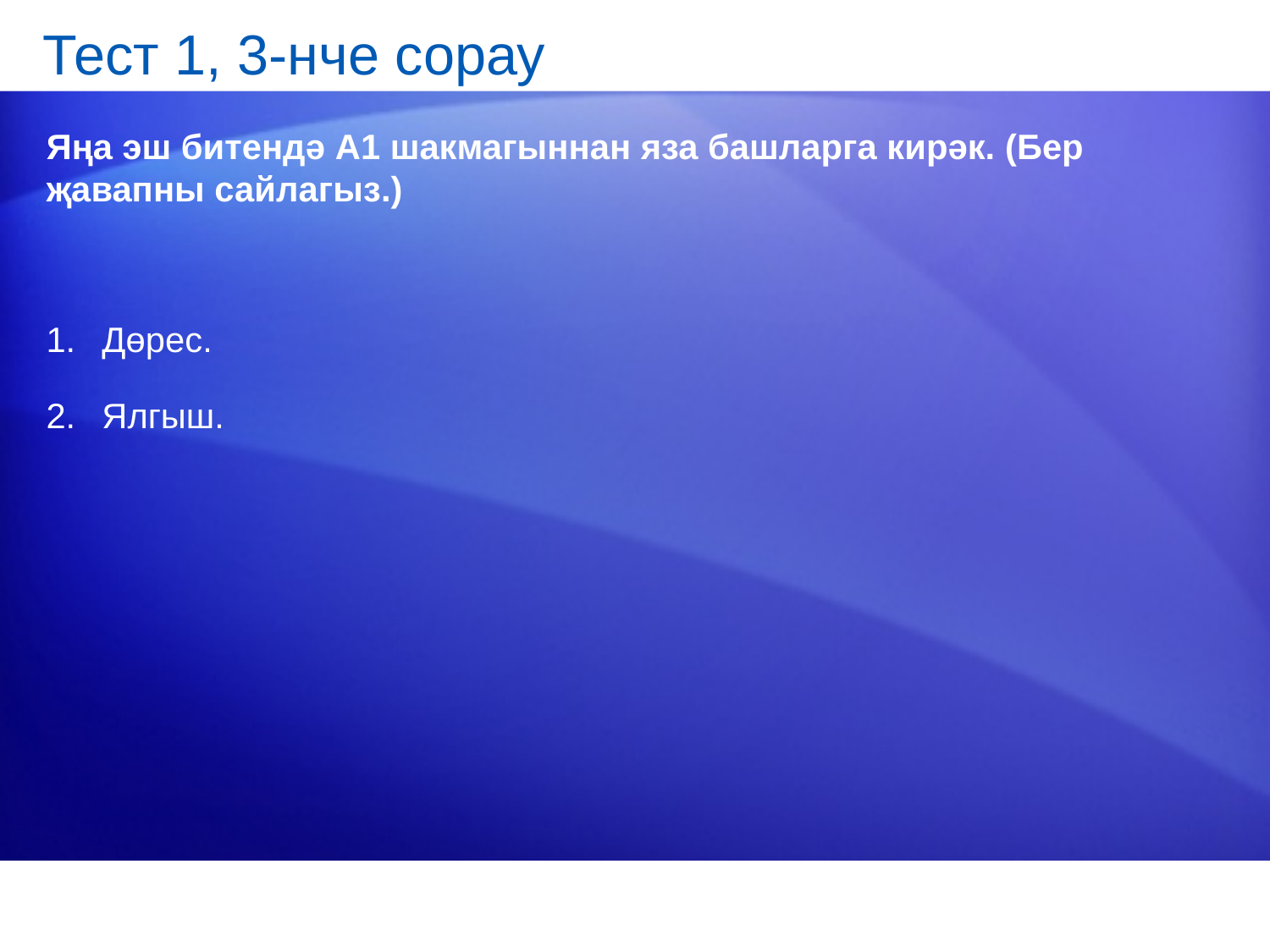

# Тест 1, 3-нче сорау
Яңа эш битендә A1 шакмагыннан яза башларга кирәк. (Бер җавапны сайлагыз.)
Дөрес.
Ялгыш.